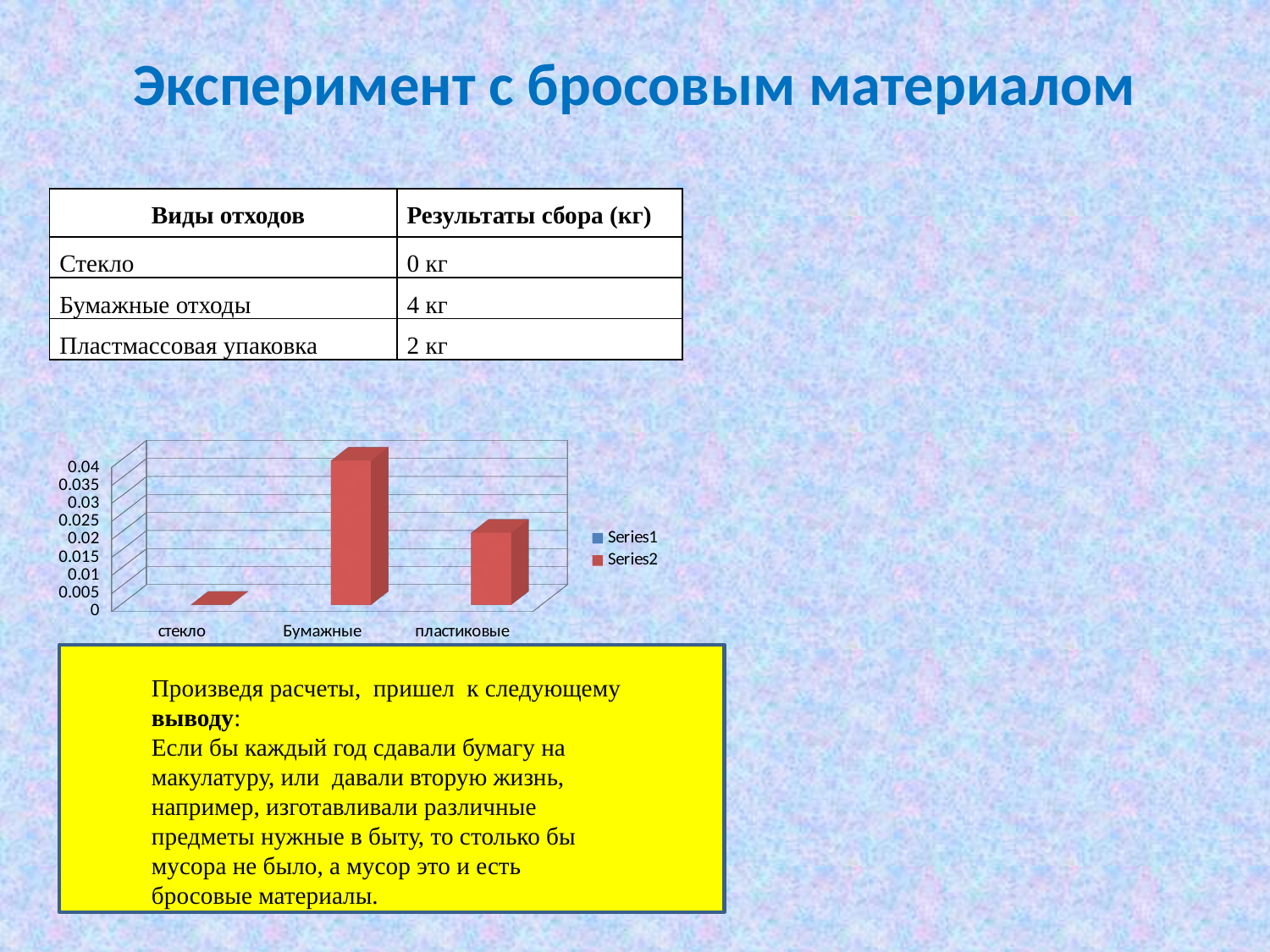

# Эксперимент с бросовым материалом
| Виды отходов | Результаты сбора (кг) |
| --- | --- |
| Стекло | 0 кг |
| Бумажные отходы | 4 кг |
| Пластмассовая упаковка | 2 кг |

[unsupported chart]

Произведя расчеты,  пришел  к следующему выводу:
Если бы каждый год сдавали бумагу на макулатуру, или  давали вторую жизнь, например, изготавливали различные предметы нужные в быту, то столько бы мусора не было, а мусор это и есть бросовые материалы.